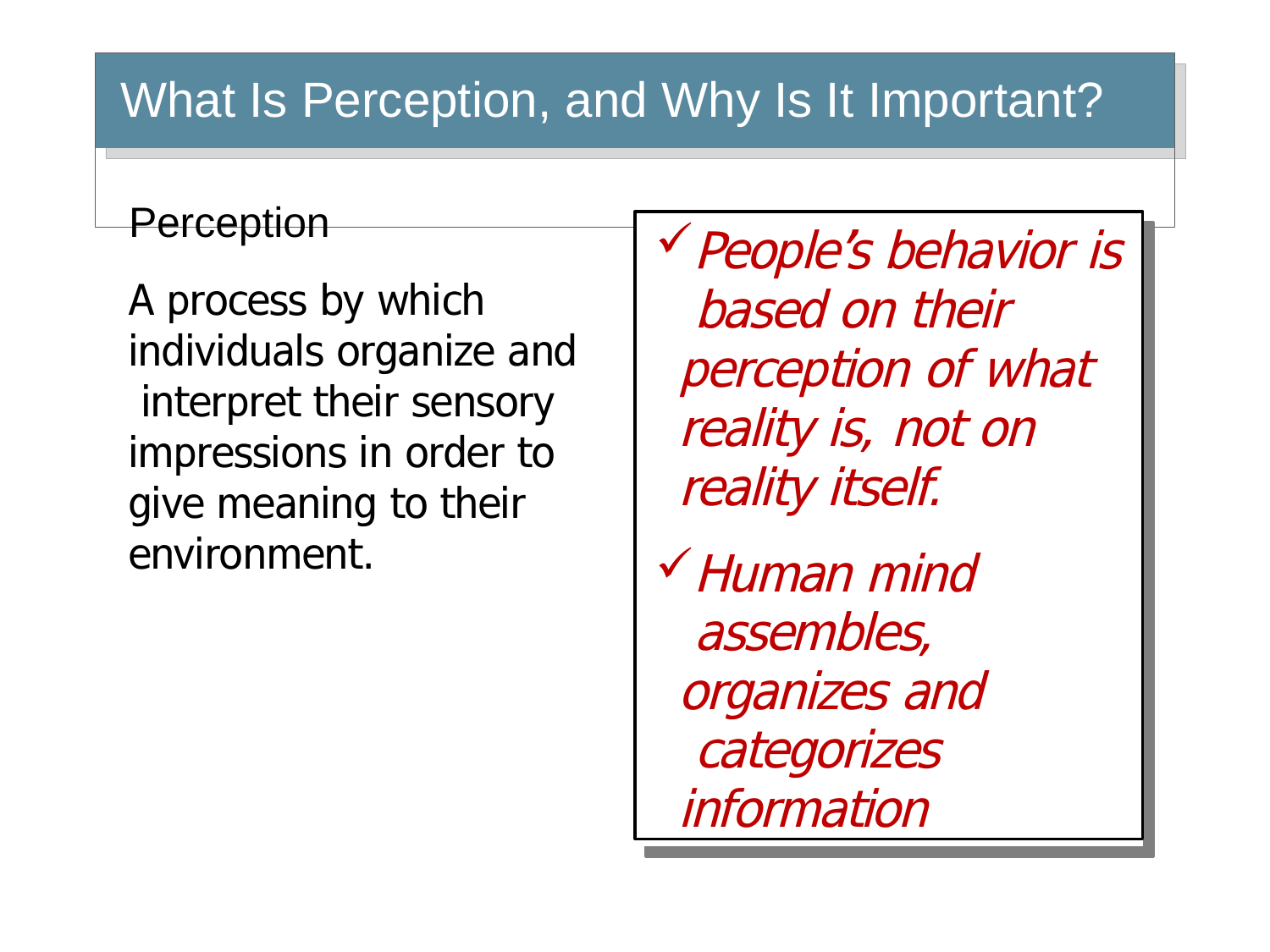

# What Is Perception, and Why Is It Important?
Perception
A process by which  individuals organize and  interpret their sensory  impressions in order to  give meaning to their  environment.

People’s behavior is  based on their  perception of what  reality is, not on  reality itself.
Human mind  assembles,  organizes and  categorizes  information